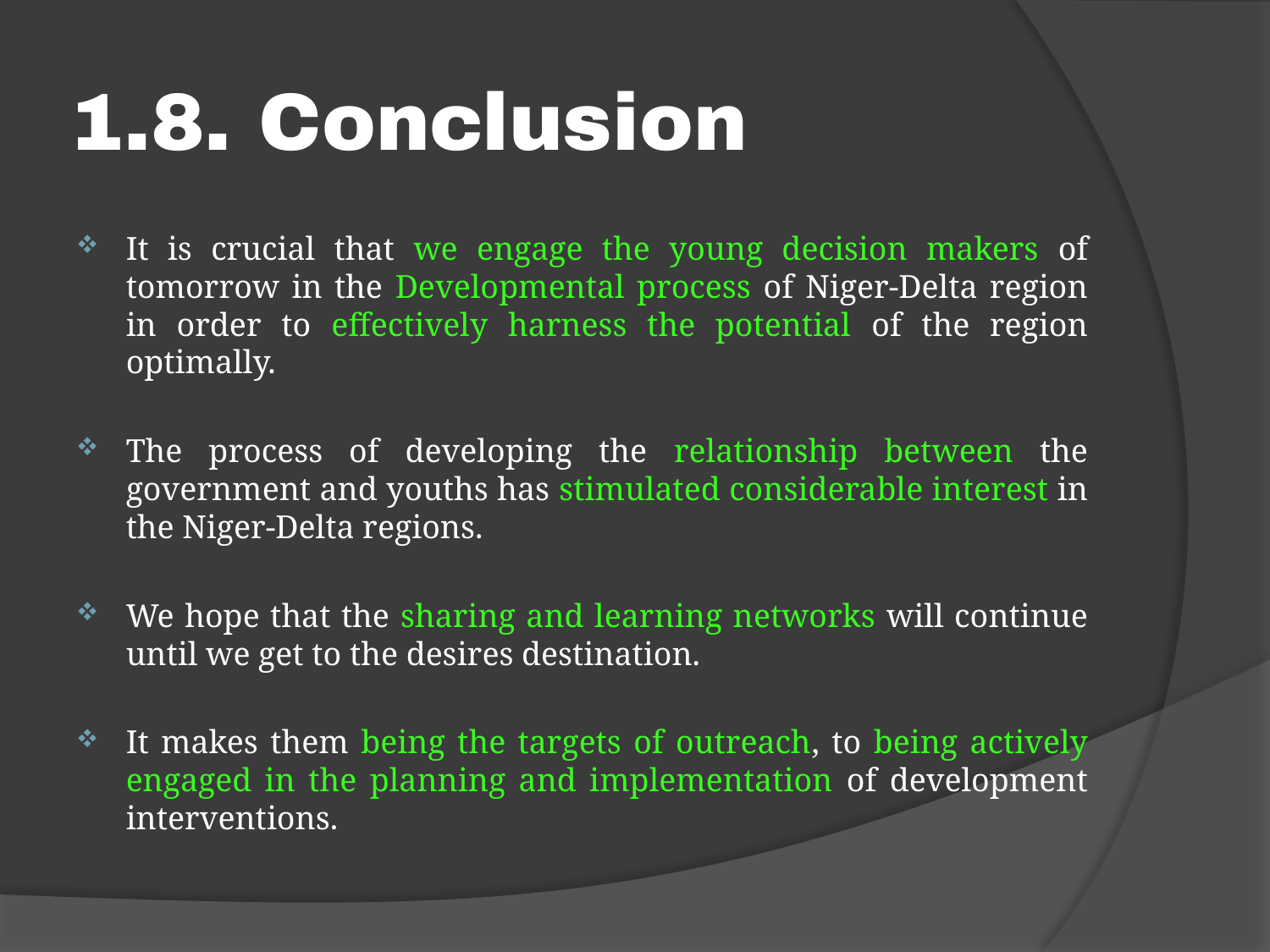

# 1.8. Conclusion
It is crucial that we engage the young decision makers of tomorrow in the Developmental process of Niger-Delta region in order to effectively harness the potential of the region optimally.

The process of developing the relationship between the government and youths has stimulated considerable interest in the Niger-Delta regions.

We hope that the sharing and learning networks will continue until we get to the desires destination.

It makes them being the targets of outreach, to being actively engaged in the planning and implementation of development interventions.